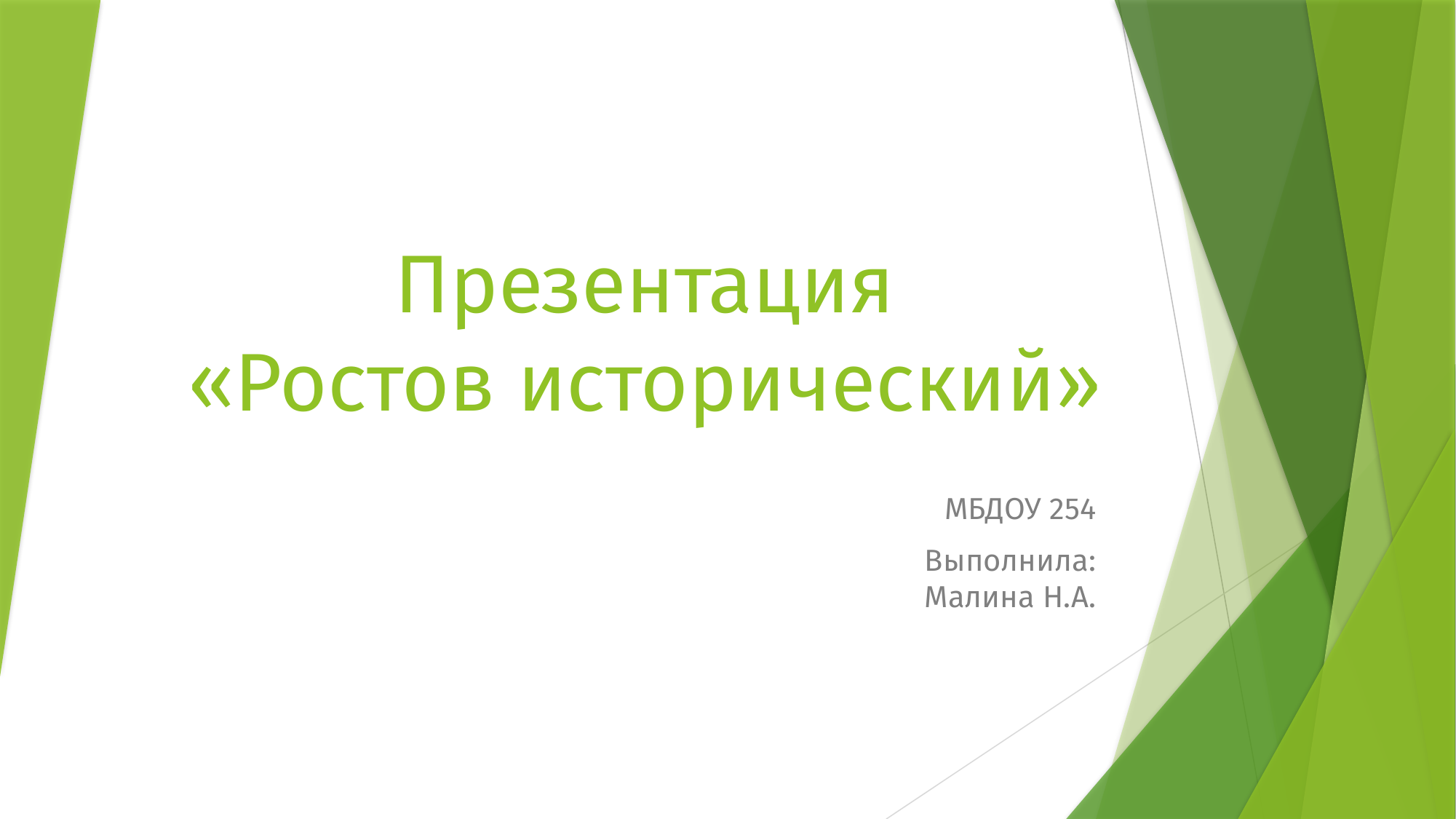

# Презентация «Ростов исторический»
						МБДОУ 254
						Выполнила: Малина Н.А.